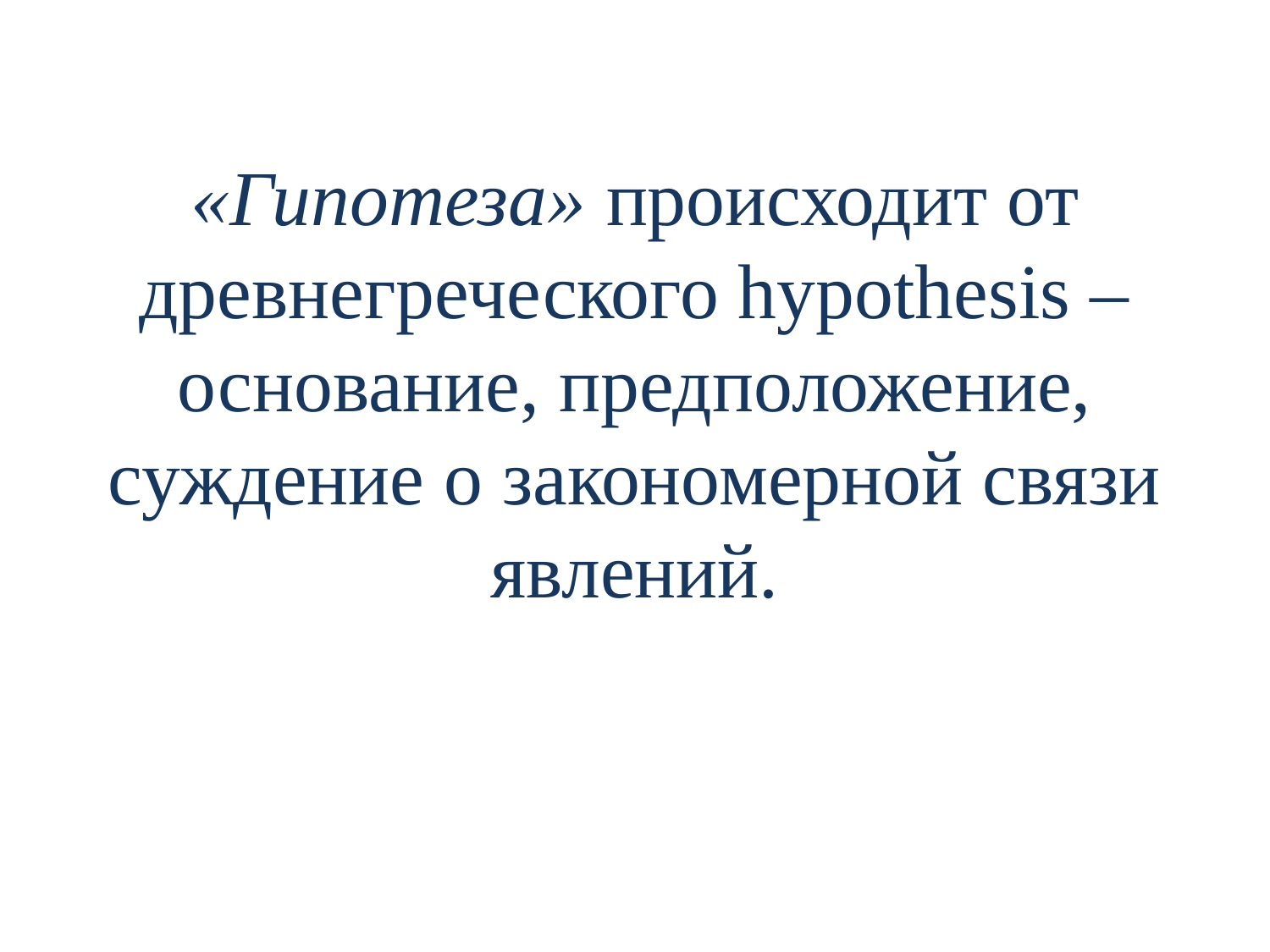

# «Гипотеза» происходит от древнегреческого hypothesis –основание, предположение, суждение о закономерной связи явлений.